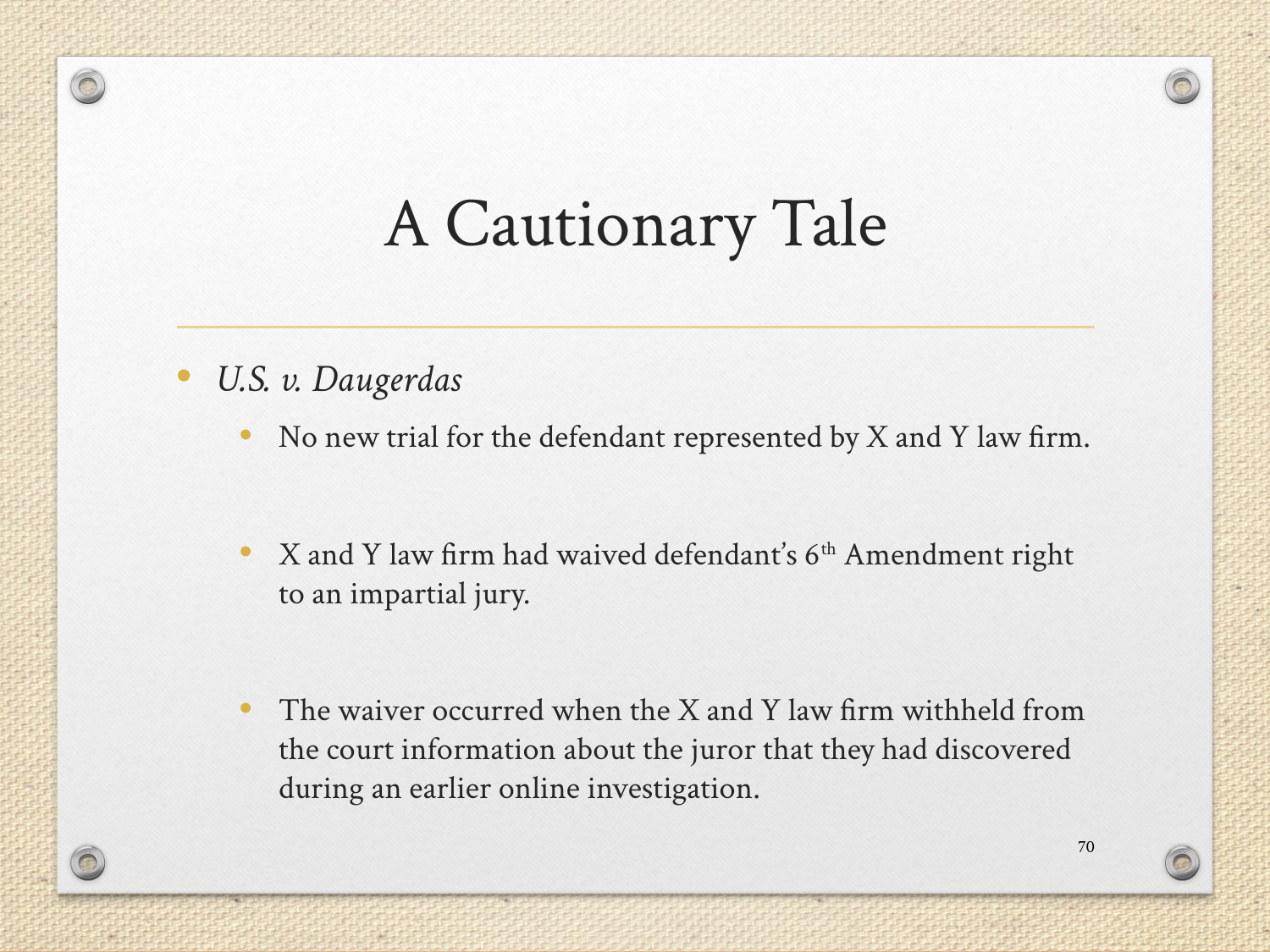

# A Cautionary Tale
U.S. v. Daugerdas
No new trial for the defendant represented by X and Y law firm.

X and Y law firm had waived defendant’s 6th Amendment right to an impartial jury.

The waiver occurred when the X and Y law firm withheld from the court information about the juror that they had discovered during an earlier online investigation.
70